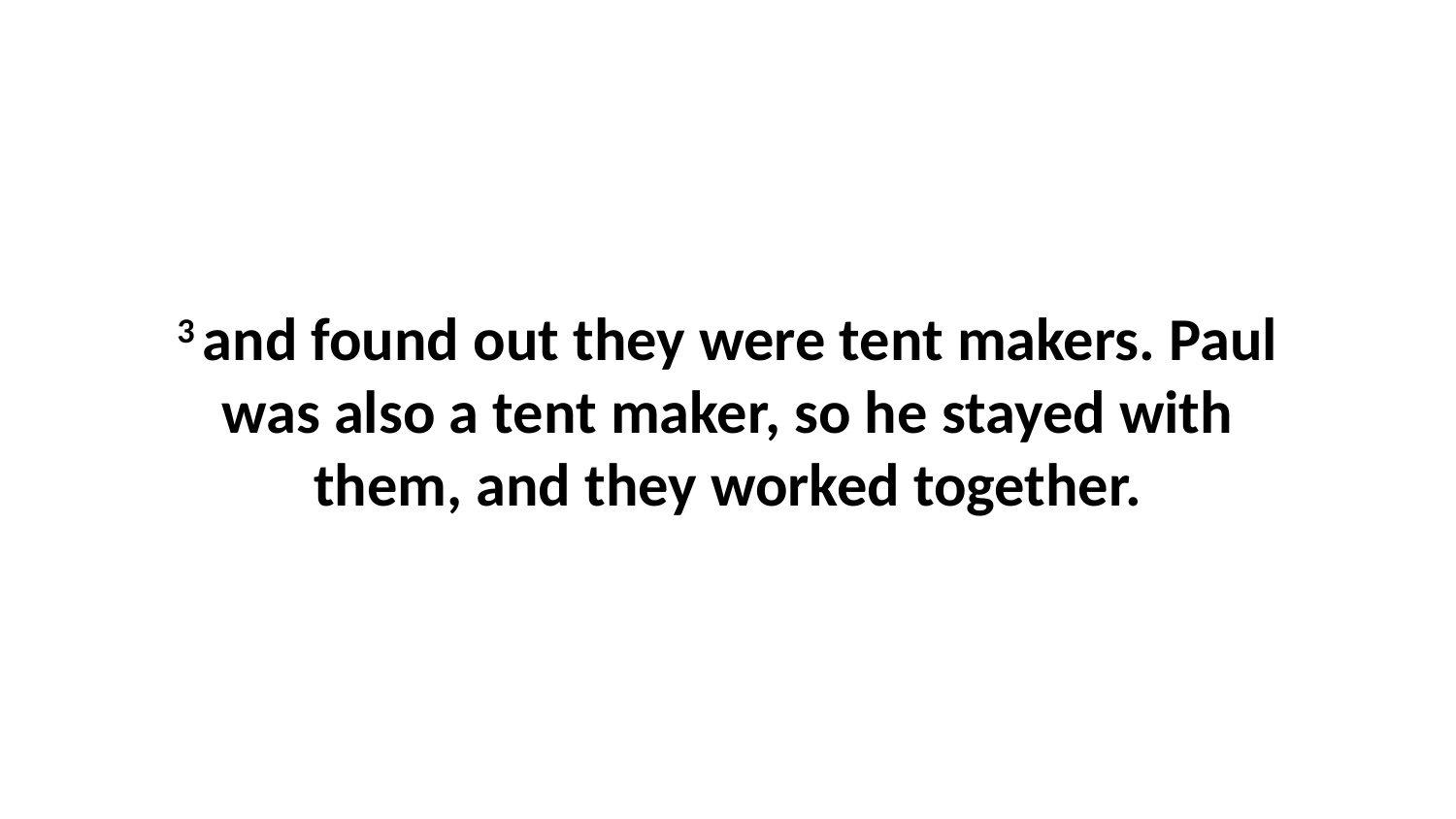

3 and found out they were tent makers. Paul was also a tent maker, so he stayed with them, and they worked together.